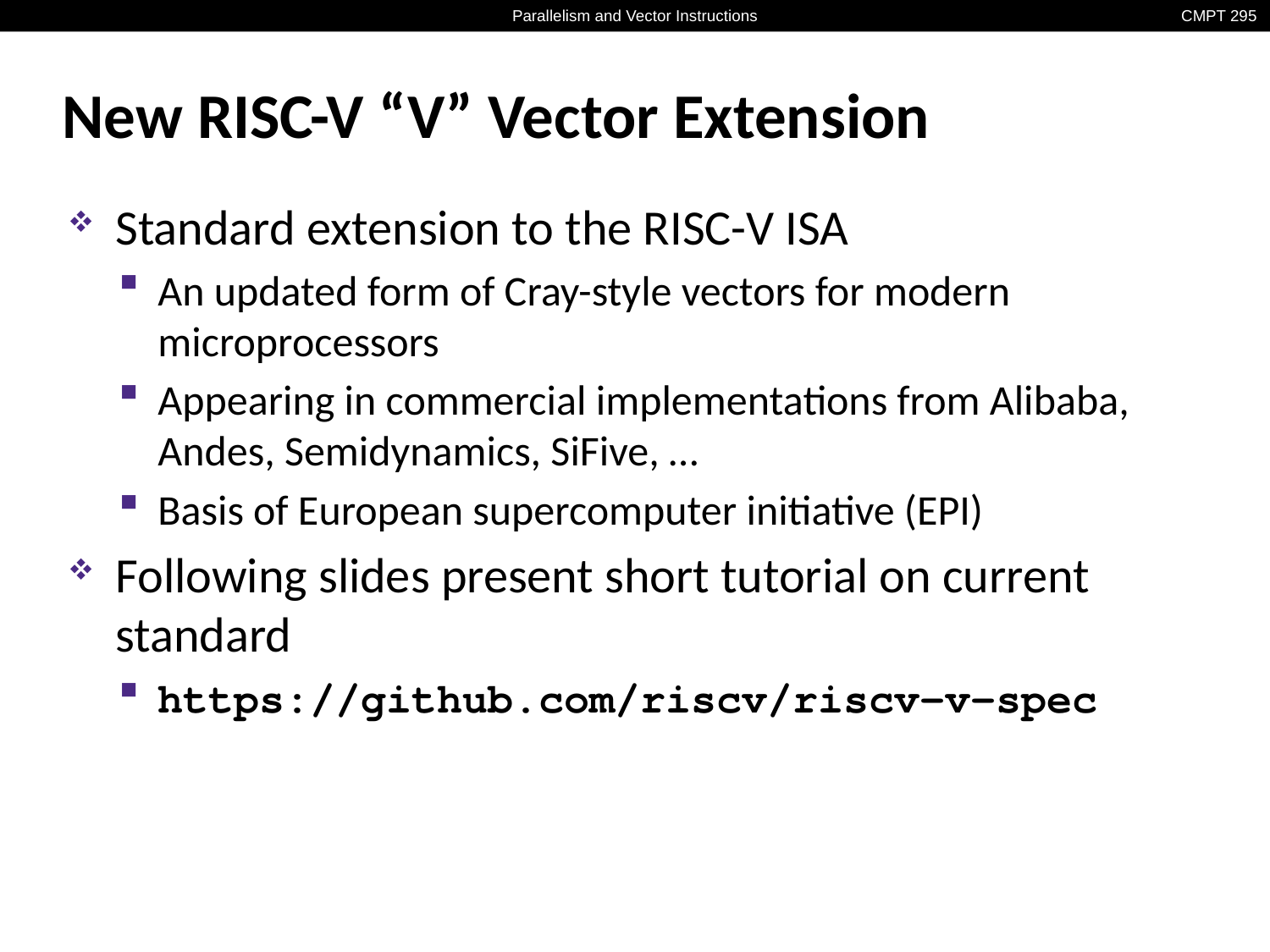

# New RISC-V “V” Vector Extension
Standard extension to the RISC-V ISA
An updated form of Cray-style vectors for modern microprocessors
Appearing in commercial implementations from Alibaba, Andes, Semidynamics, SiFive, …
Basis of European supercomputer initiative (EPI)
Following slides present short tutorial on current standard
https://github.com/riscv/riscv-v-spec